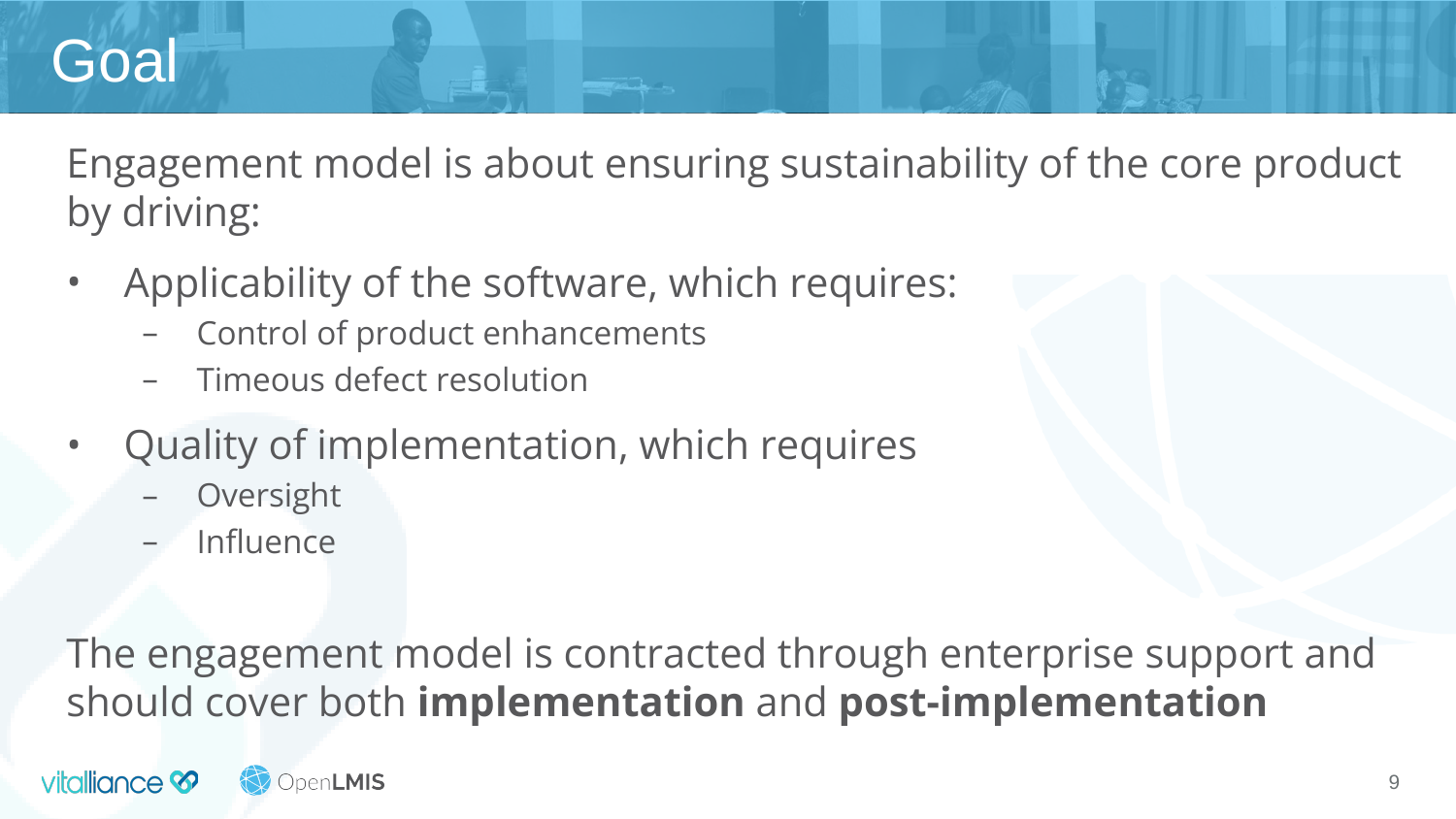

# Goal
Engagement model is about ensuring sustainability of the core product by driving:
Applicability of the software, which requires:
Control of product enhancements
Timeous defect resolution
Quality of implementation, which requires
Oversight
Influence

The engagement model is contracted through enterprise support and should cover both implementation and post-implementation
9